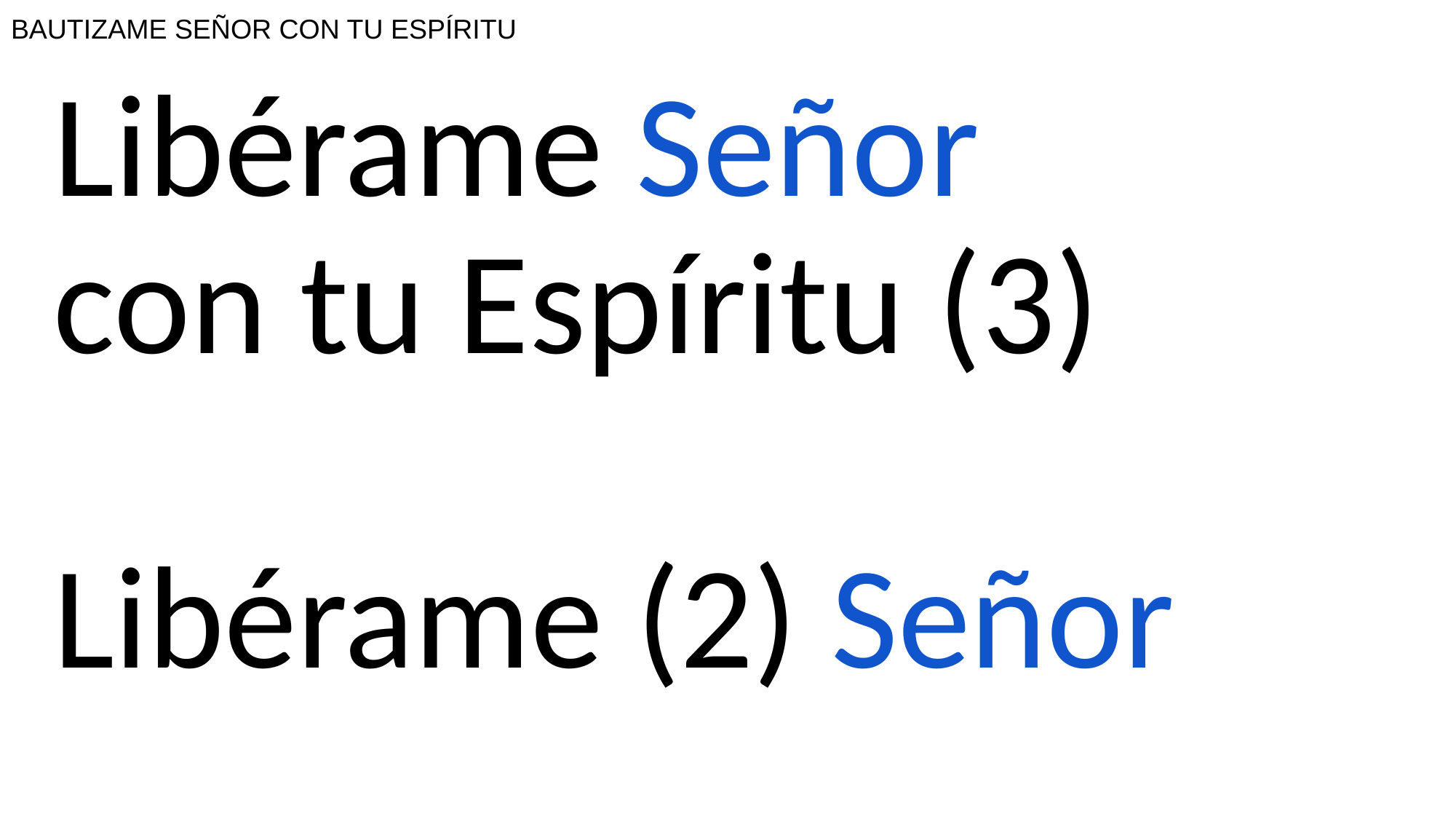

# BAUTIZAME SEÑOR CON TU ESPÍRITU
Libérame Señor
con tu Espíritu (3)

Libérame (2) Señor